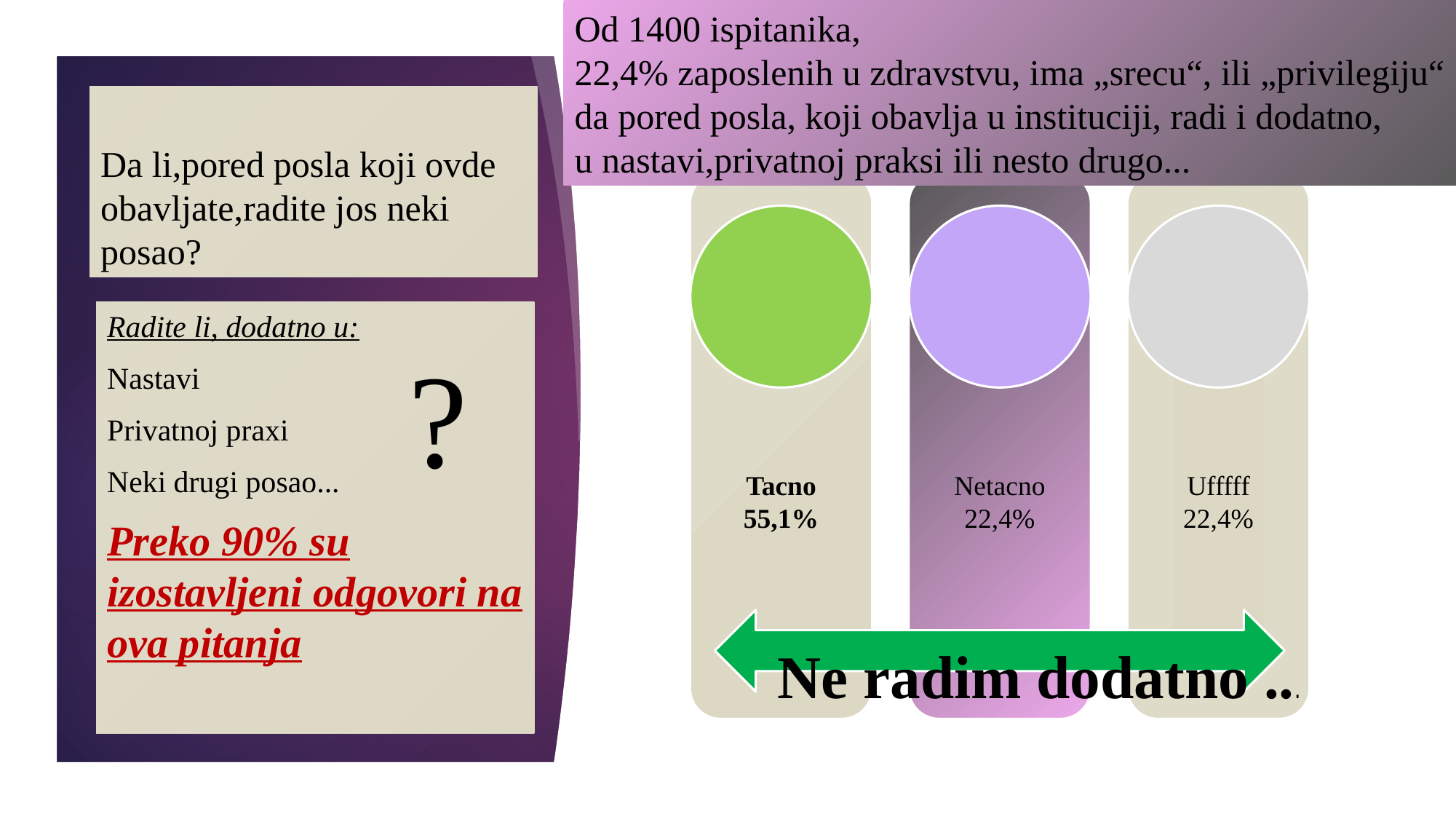

Od 1400 ispitanika,
22,4% zaposlenih u zdravstvu, ima „srecu“, ili „privilegiju“
da pored posla, koji obavlja u instituciji, radi i dodatno,
u nastavi,privatnoj praksi ili nesto drugo...
# Da li,pored posla koji ovde obavljate,radite jos neki posao?
Tacno
55,1%
Netacno
22,4%
Ufffff
22,4%
Radite li, dodatno u:
Nastavi
Privatnoj praxi
Neki drugi posao...
Preko 90% su izostavljeni odgovori na ova pitanja

?
Ne radim dodatno ...